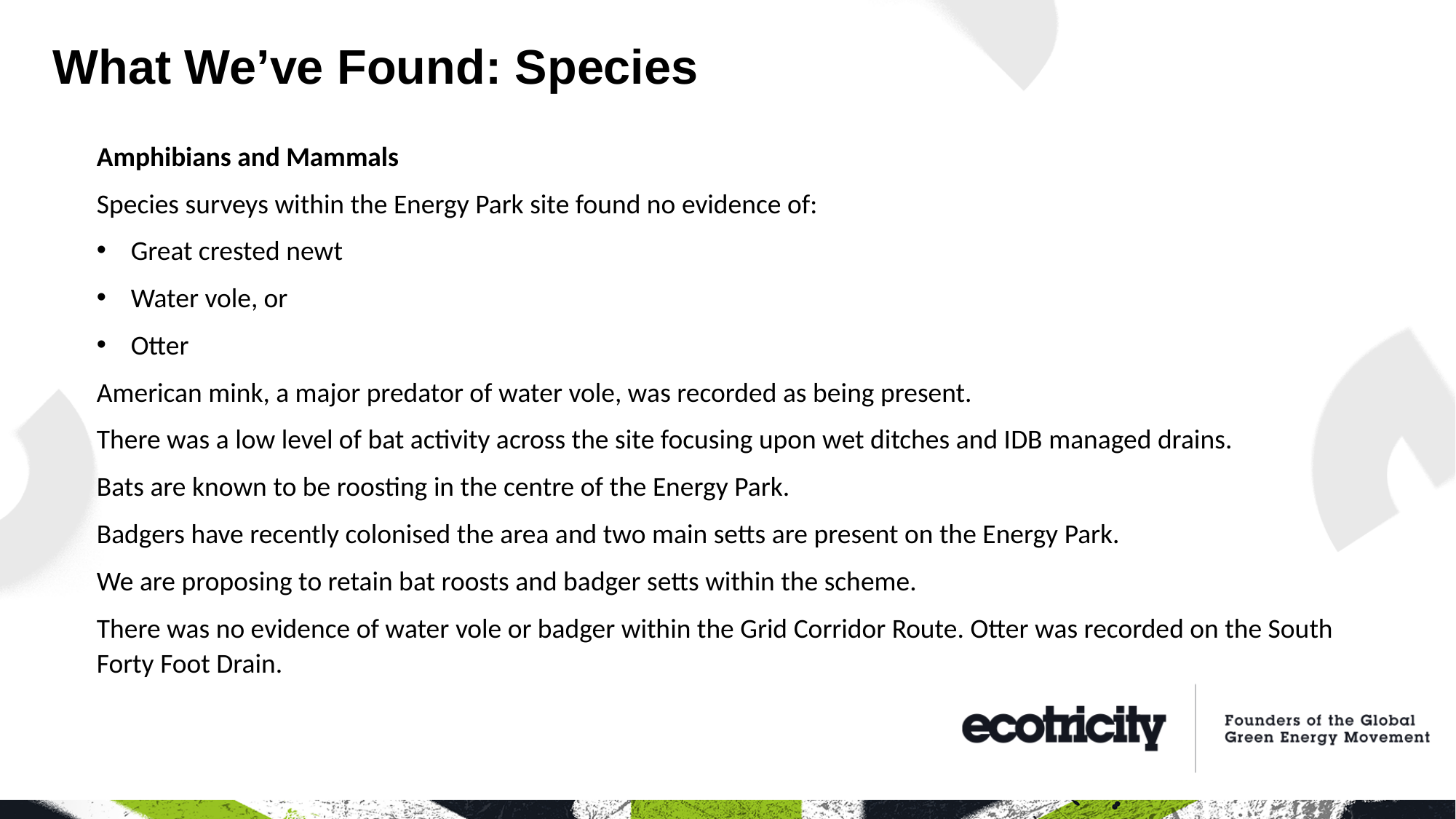

What We’ve Found: Species
Amphibians and Mammals
Species surveys within the Energy Park site found no evidence of:
Great crested newt
Water vole, or
Otter
American mink, a major predator of water vole, was recorded as being present.
There was a low level of bat activity across the site focusing upon wet ditches and IDB managed drains.
Bats are known to be roosting in the centre of the Energy Park.
Badgers have recently colonised the area and two main setts are present on the Energy Park.
We are proposing to retain bat roosts and badger setts within the scheme.
There was no evidence of water vole or badger within the Grid Corridor Route. Otter was recorded on the South Forty Foot Drain.